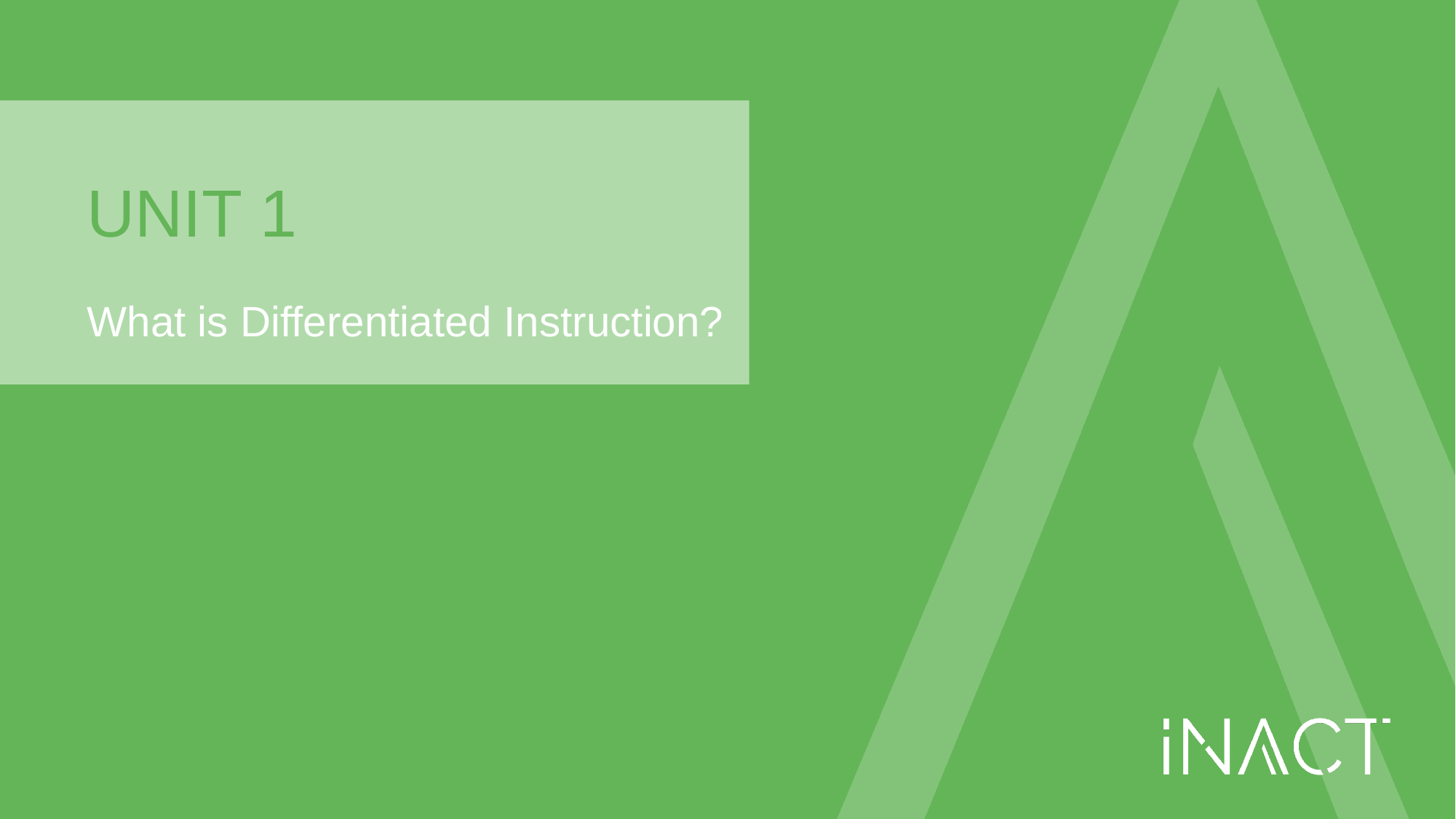

# UNIT 1
What is Differentiated Instruction?